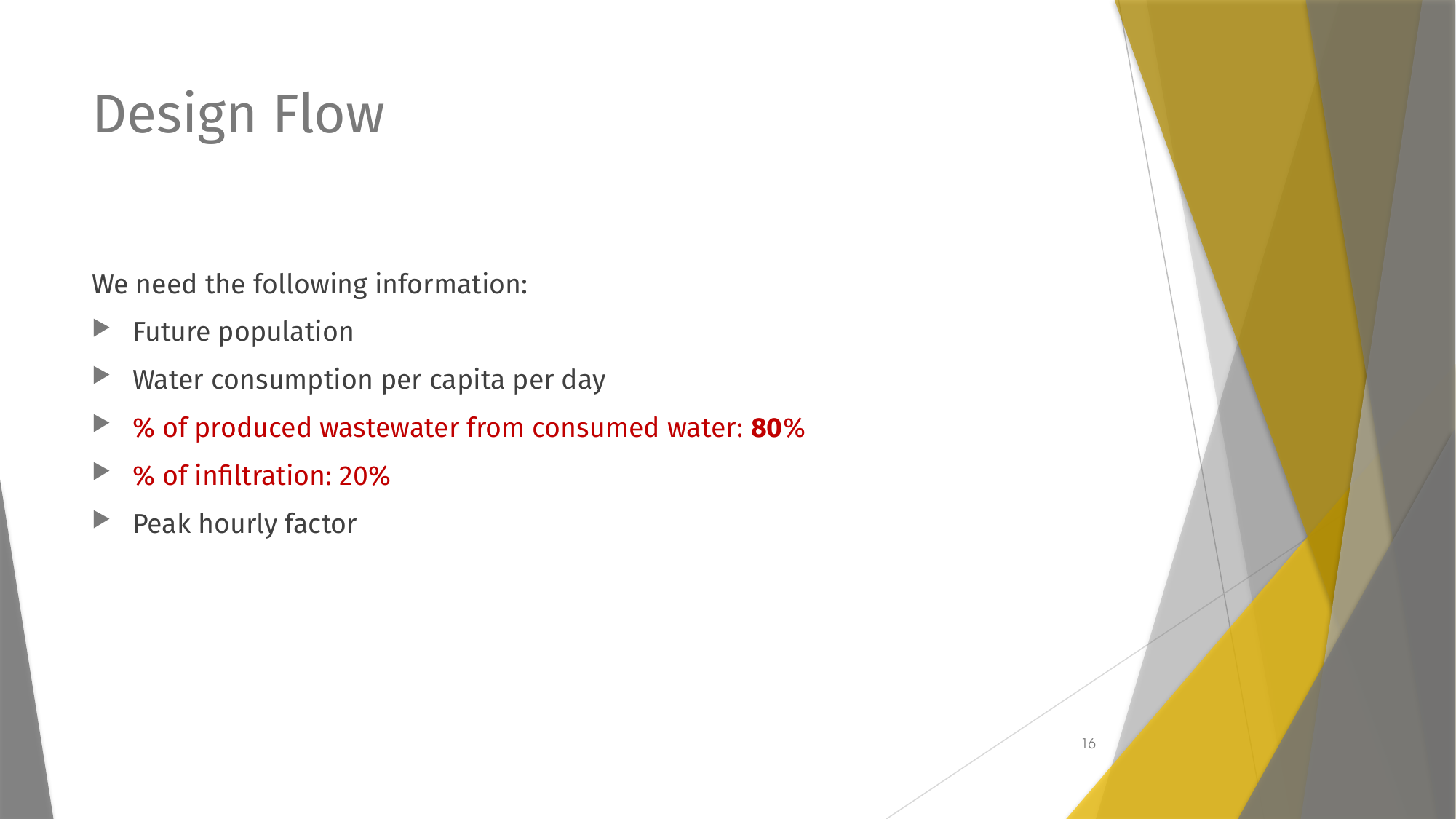

# Design Flow

We need the following information:
Future population
Water consumption per capita per day
% of produced wastewater from consumed water: 80%
% of infiltration: 20%
Peak hourly factor

16